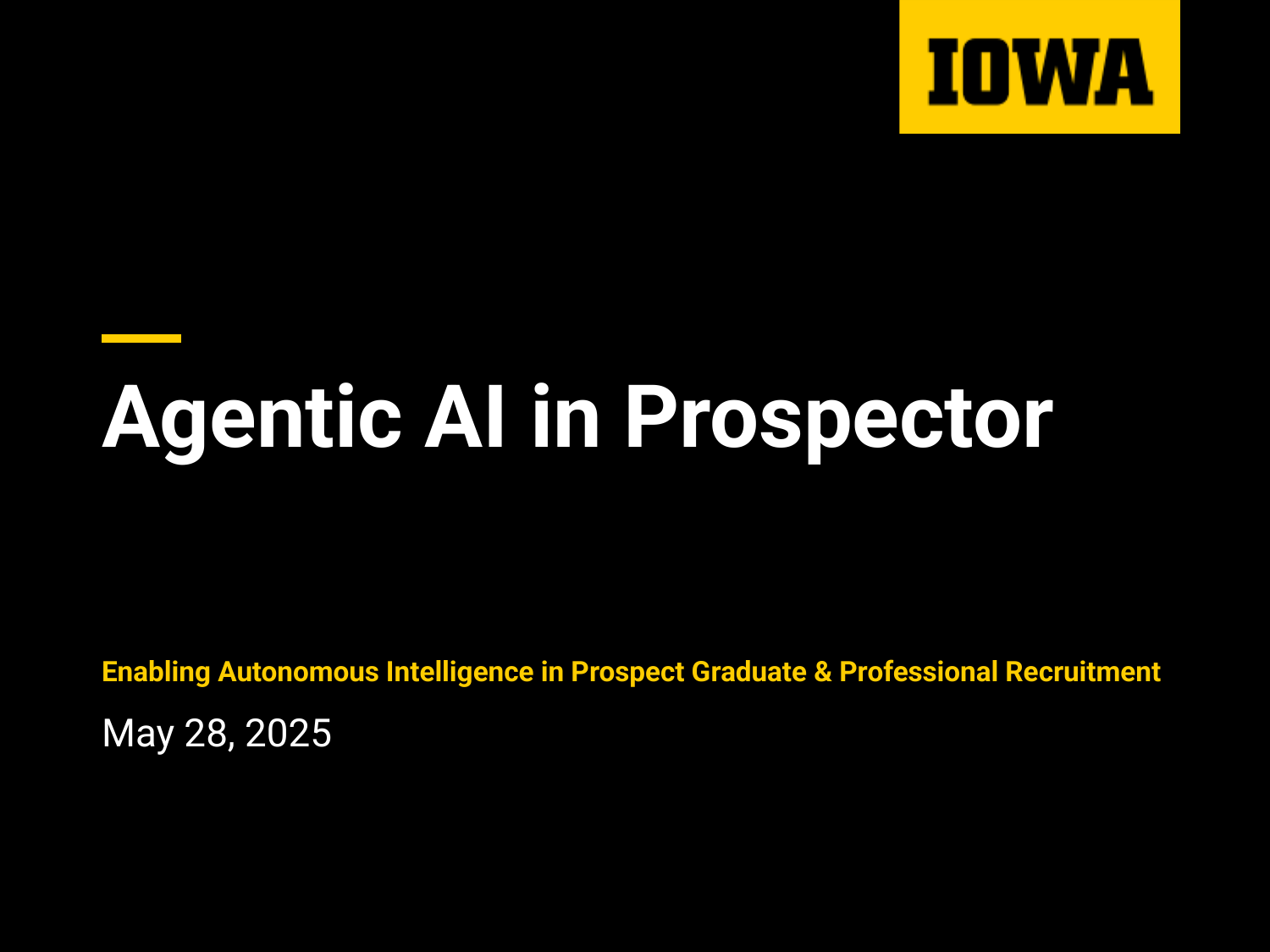

# Agentic AI in Prospector
Enabling Autonomous Intelligence in Prospect Graduate & Professional Recruitment
May 28, 2025